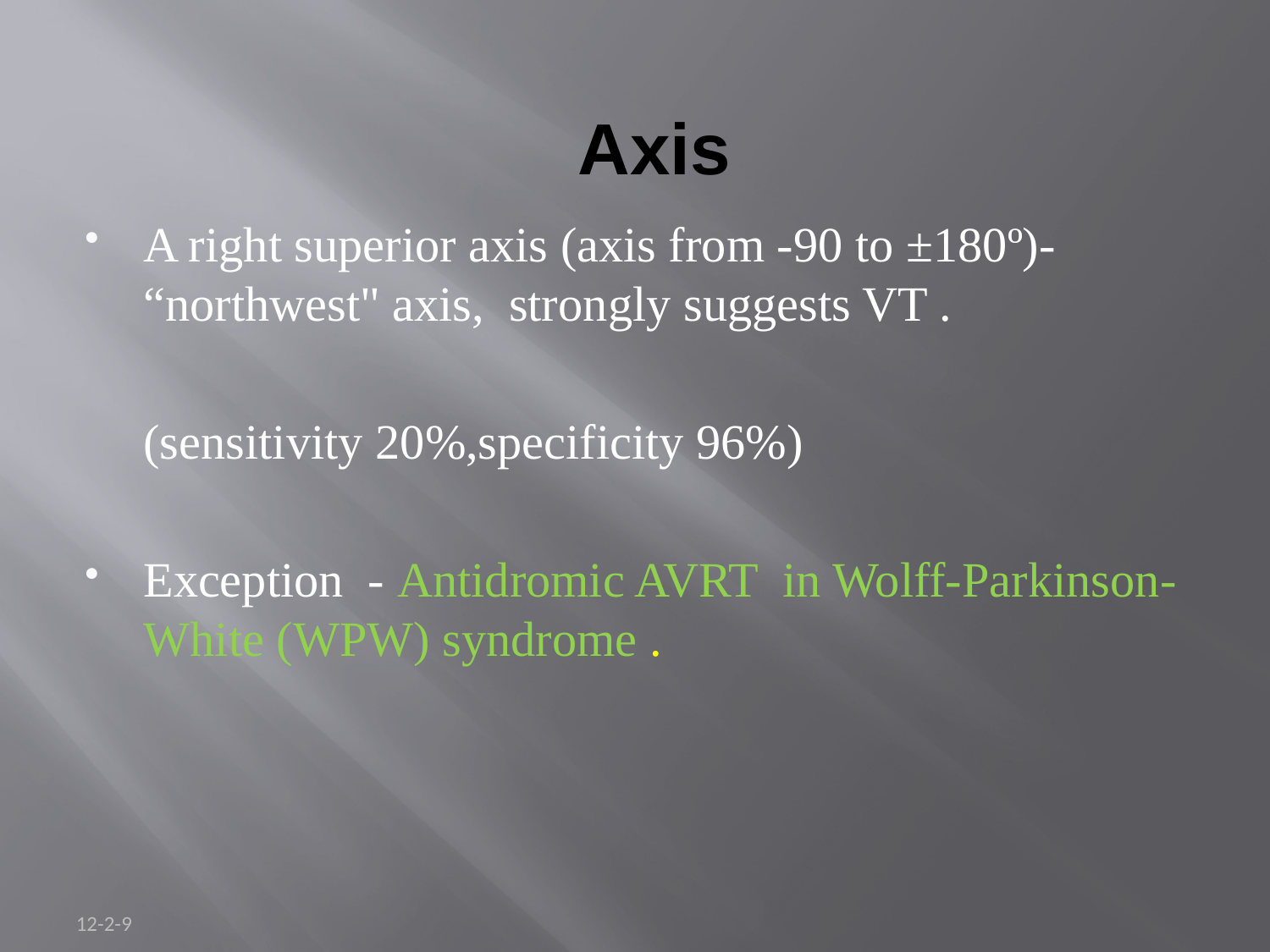

# Axis
A right superior axis (axis from -90 to ±180º)-  “northwest" axis,  strongly suggests VT .

	(sensitivity 20%,specificity 96%)

Exception  - Antidromic AVRT  in Wolff-Parkinson-White (WPW) syndrome .

12-2-9